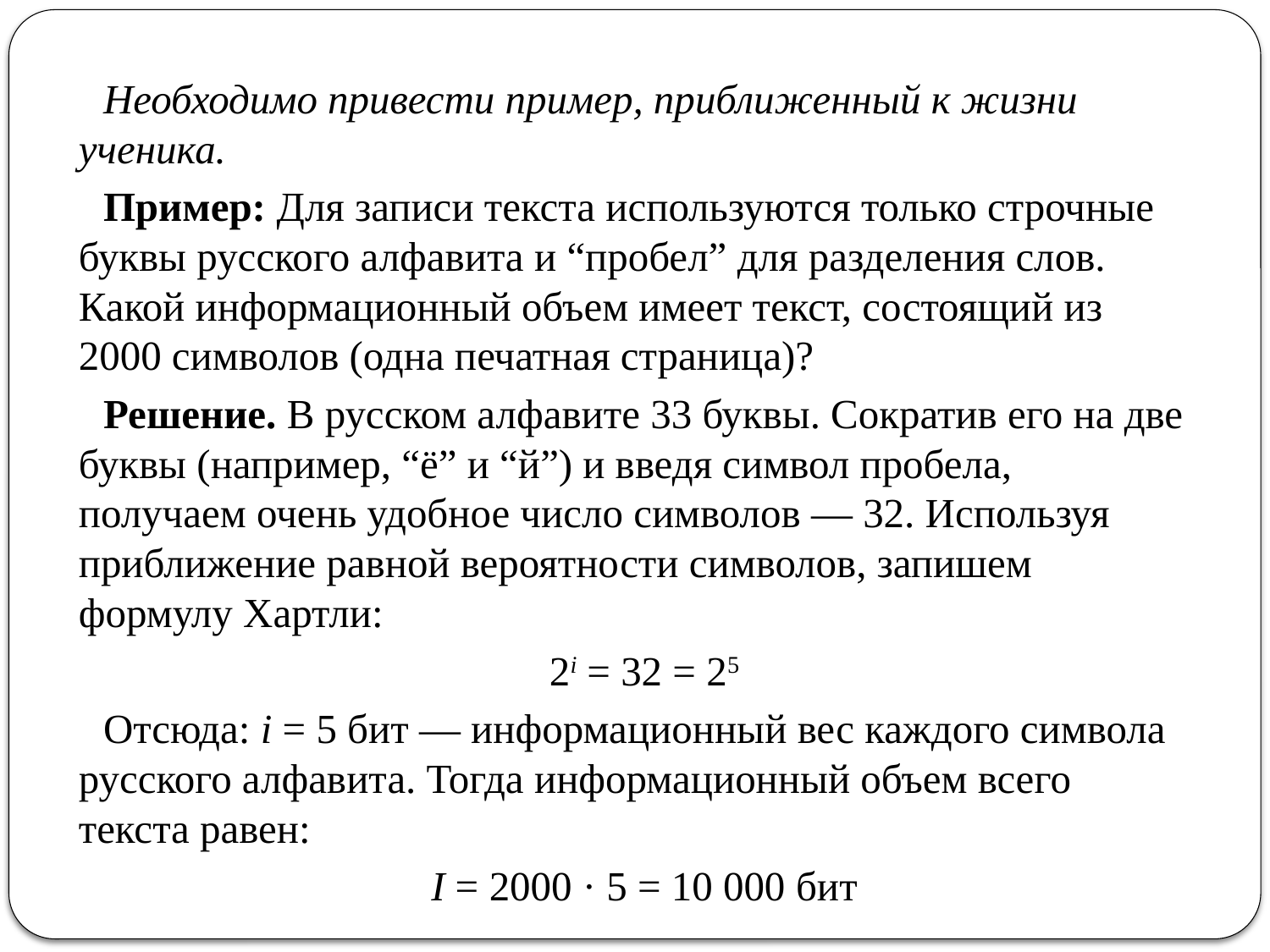

Необходимо привести пример, приближенный к жизни ученика.
Пример: Для записи текста используются только строчные буквы русского алфавита и “пробел” для разделения слов. Какой информационный объем имеет текст, состоящий из 2000 символов (одна печатная страница)?
Решение. В русском алфавите 33 буквы. Сократив его на две буквы (например, “ё” и “й”) и введя символ пробела, получаем очень удобное число символов — 32. Используя приближение равной вероятности символов, запишем формулу Хартли:
2i = 32 = 25
Отсюда: i = 5 бит — информационный вес каждого символа русского алфавита. Тогда информационный объем всего текста равен:
I = 2000 · 5 = 10 000 бит